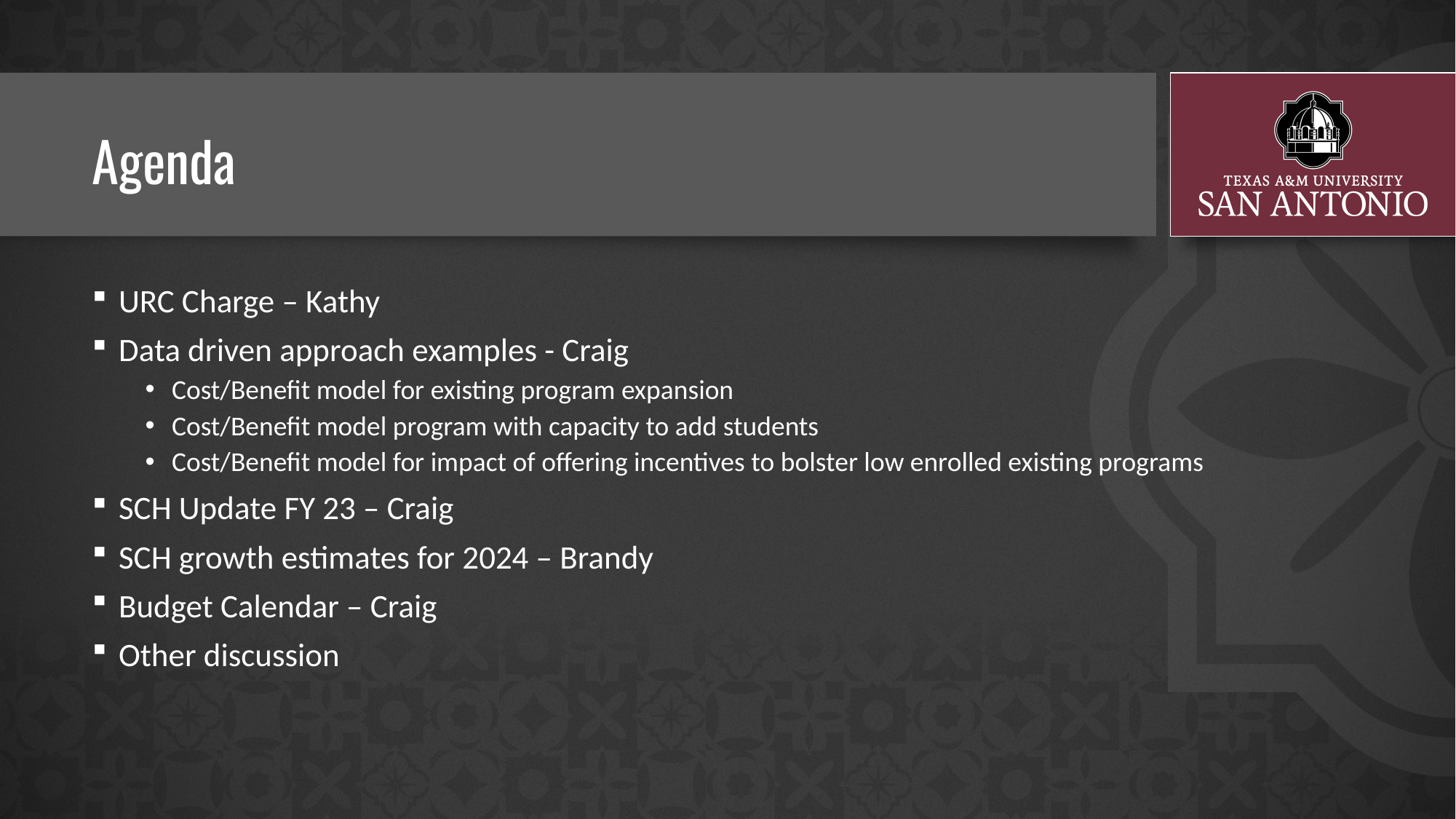

# Agenda
URC Charge – Kathy
Data driven approach examples - Craig
Cost/Benefit model for existing program expansion
Cost/Benefit model program with capacity to add students
Cost/Benefit model for impact of offering incentives to bolster low enrolled existing programs
SCH Update FY 23 – Craig
SCH growth estimates for 2024 – Brandy
Budget Calendar – Craig
Other discussion